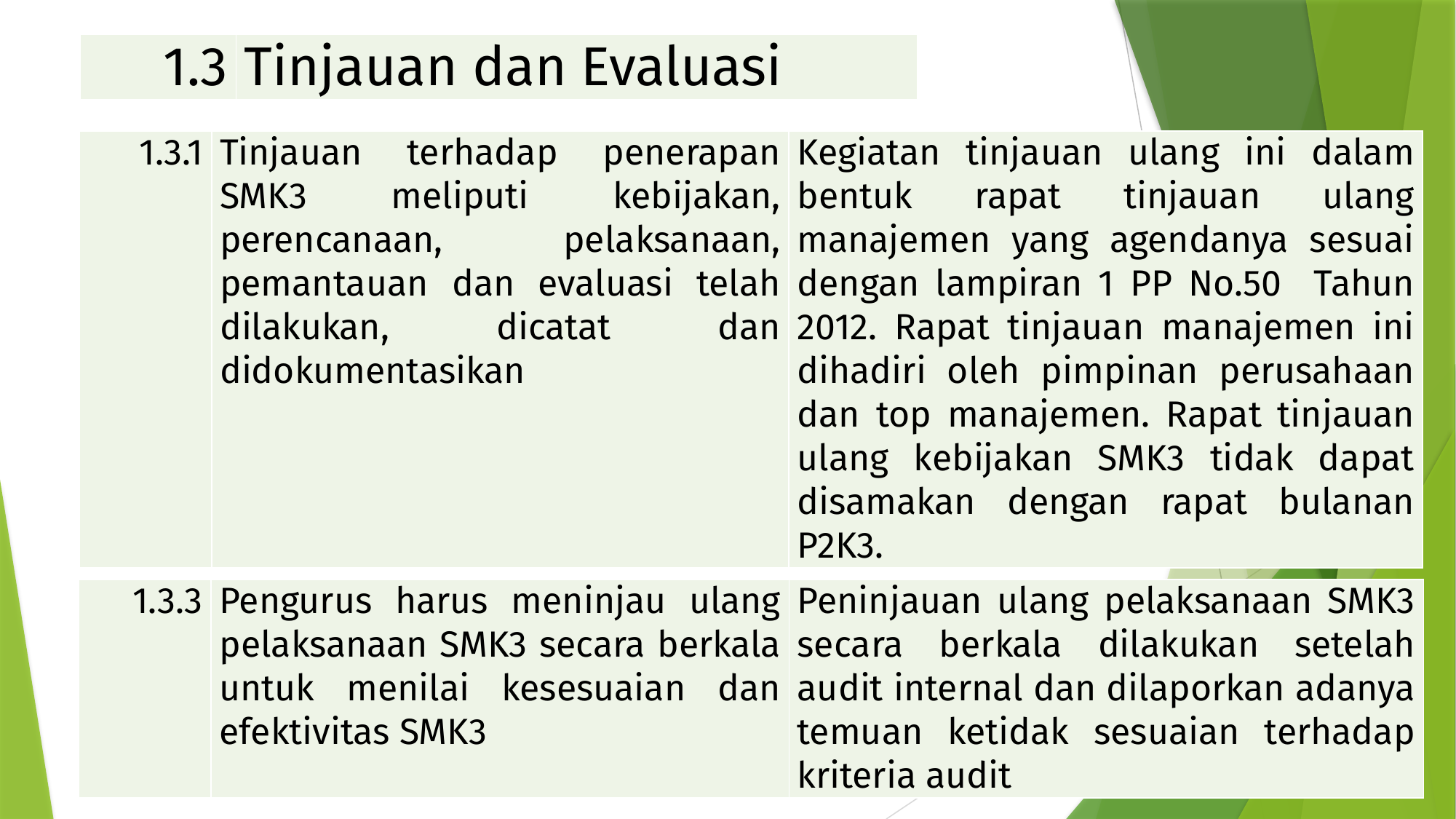

| 1.3 | Tinjauan dan Evaluasi |
| --- | --- |
| 1.3.1 | Tinjauan terhadap penerapan SMK3 meliputi kebijakan, perencanaan, pelaksanaan, pemantauan dan evaluasi telah dilakukan, dicatat dan didokumentasikan | Kegiatan tinjauan ulang ini dalam bentuk rapat tinjauan ulang manajemen yang agendanya sesuai dengan lampiran 1 PP No.50 Tahun 2012. Rapat tinjauan manajemen ini dihadiri oleh pimpinan perusahaan dan top manajemen. Rapat tinjauan ulang kebijakan SMK3 tidak dapat disamakan dengan rapat bulanan P2K3. |
| --- | --- | --- |
| 1.3.3 | Pengurus harus meninjau ulang pelaksanaan SMK3 secara berkala untuk menilai kesesuaian dan efektivitas SMK3 | Peninjauan ulang pelaksanaan SMK3 secara berkala dilakukan setelah audit internal dan dilaporkan adanya temuan ketidak sesuaian terhadap kriteria audit |
| --- | --- | --- |